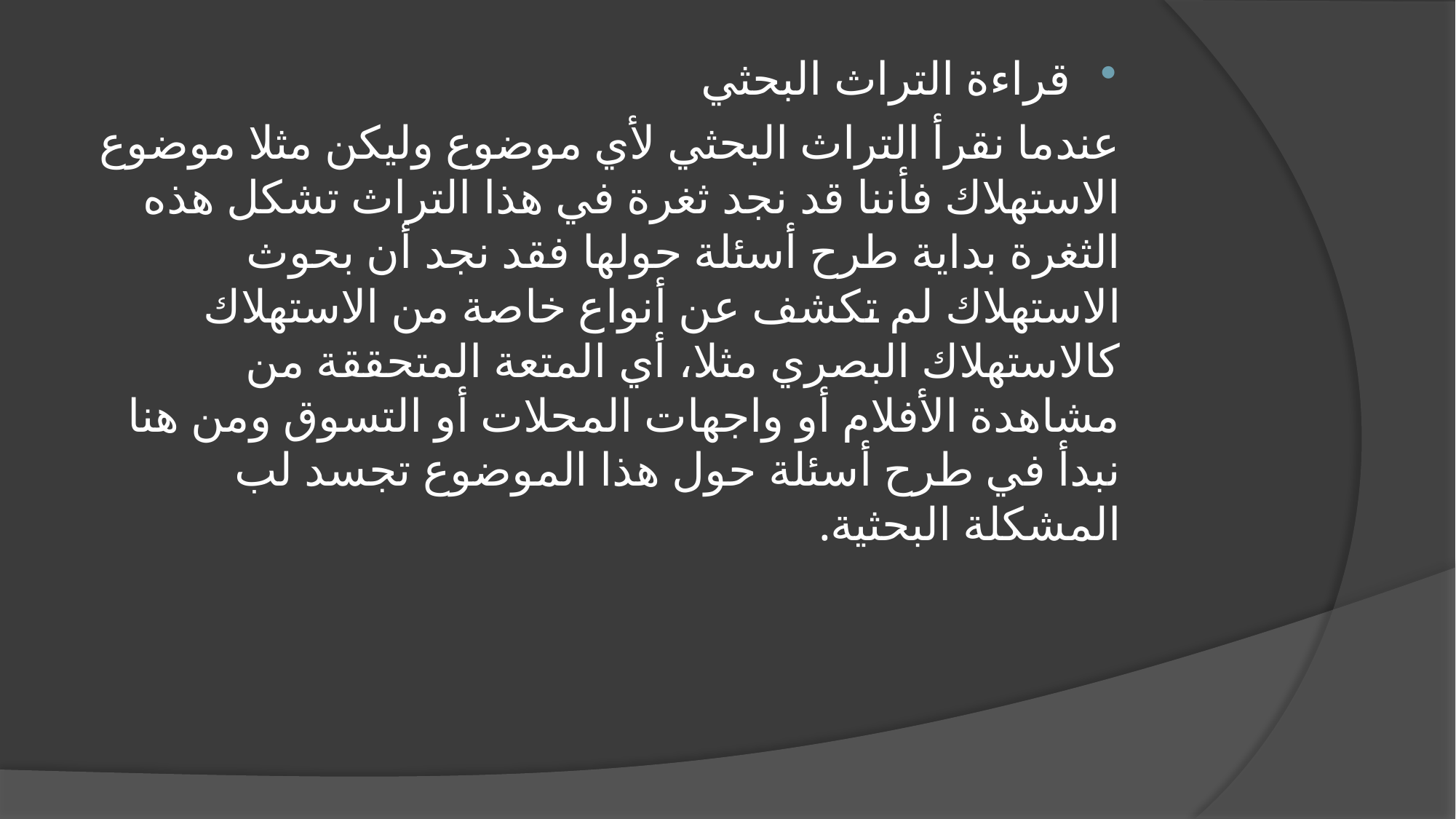

قراءة التراث البحثي
عندما نقرأ التراث البحثي لأي موضوع وليكن مثلا موضوع الاستهلاك فأننا قد نجد ثغرة في هذا التراث تشكل هذه الثغرة بداية طرح أسئلة حولها فقد نجد أن بحوث الاستهلاك لم تكشف عن أنواع خاصة من الاستهلاك كالاستهلاك البصري مثلا، أي المتعة المتحققة من مشاهدة الأفلام أو واجهات المحلات أو التسوق ومن هنا نبدأ في طرح أسئلة حول هذا الموضوع تجسد لب المشكلة البحثية.